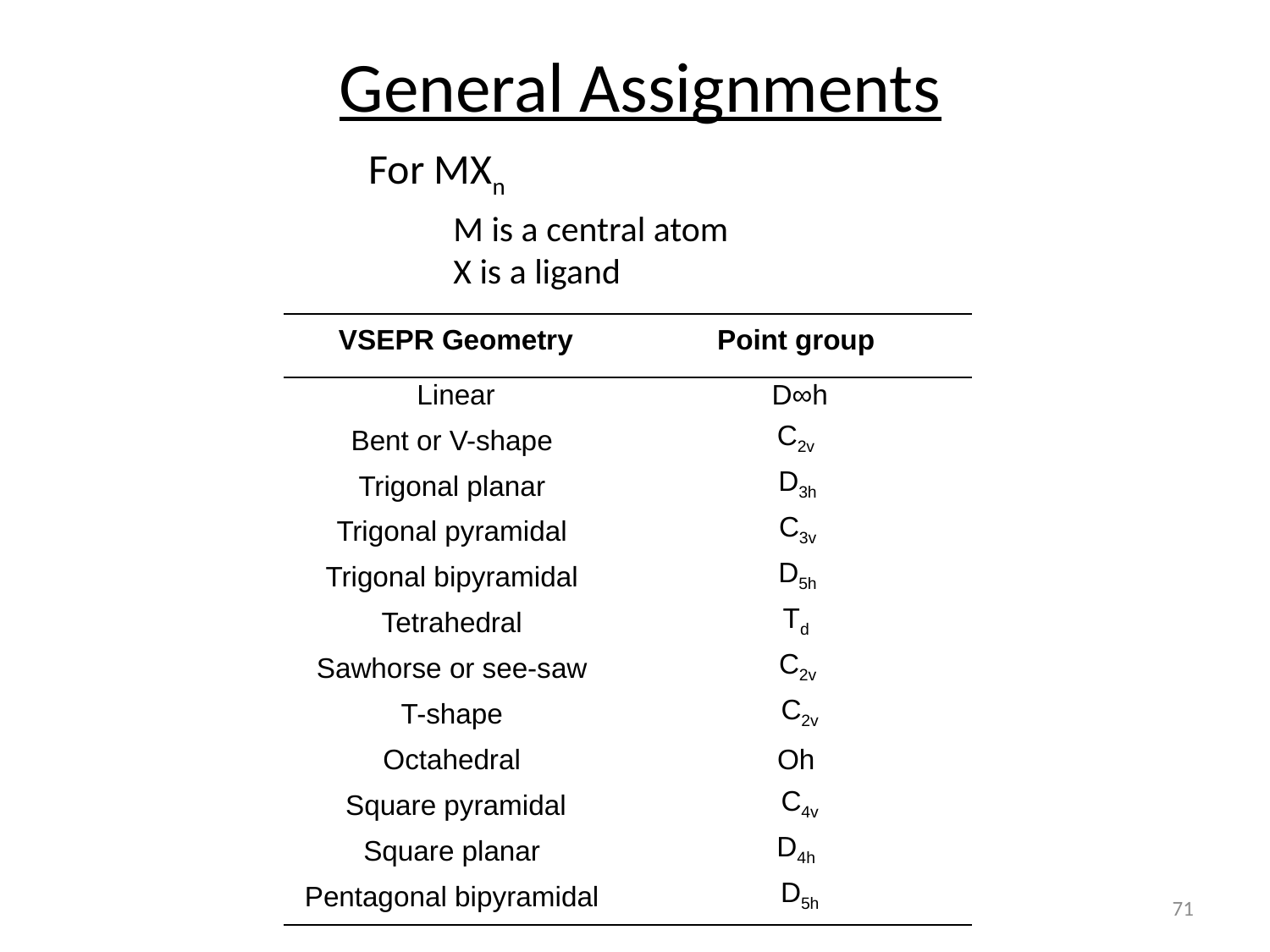

General Assignments
For MXn
M is a central atom
X is a ligand
| VSEPR Geometry | Point group |
| --- | --- |
| Linear | D∞h |
| Bent or V-shape | C2v |
| Trigonal planar | D3h |
| Trigonal pyramidal | C3v |
| Trigonal bipyramidal | D5h |
| Tetrahedral | Td |
| Sawhorse or see-saw | C2v |
| T-shape | C2v |
| Octahedral | Oh |
| Square pyramidal | C4v |
| Square planar | D4h |
| Pentagonal bipyramidal | D5h |
71